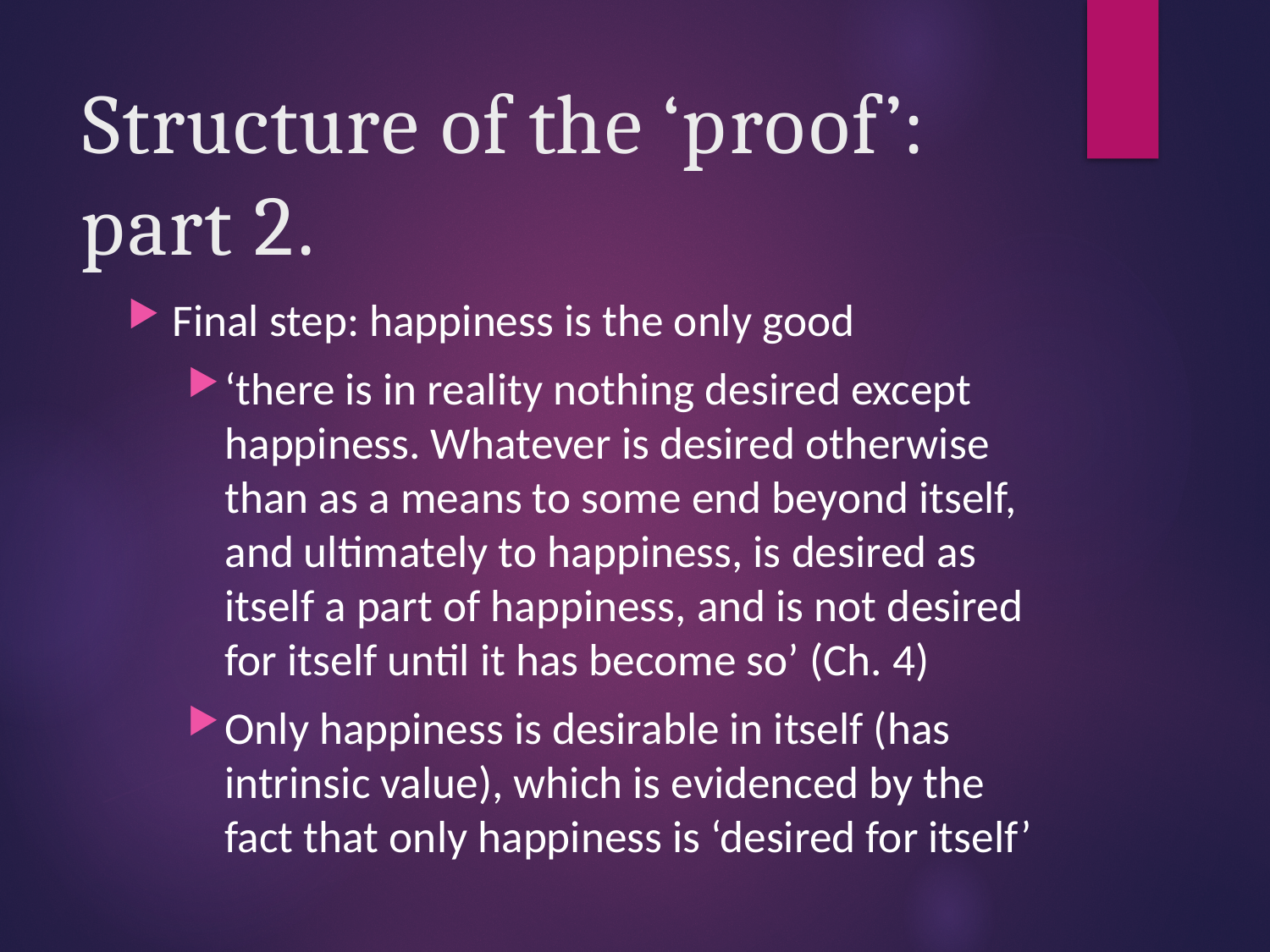

# Structure of the ‘proof’: part 2.
Final step: happiness is the only good
‘there is in reality nothing desired except happiness. Whatever is desired otherwise than as a means to some end beyond itself, and ultimately to happiness, is desired as itself a part of happiness, and is not desired for itself until it has become so’ (Ch. 4)
Only happiness is desirable in itself (has intrinsic value), which is evidenced by the fact that only happiness is ‘desired for itself’